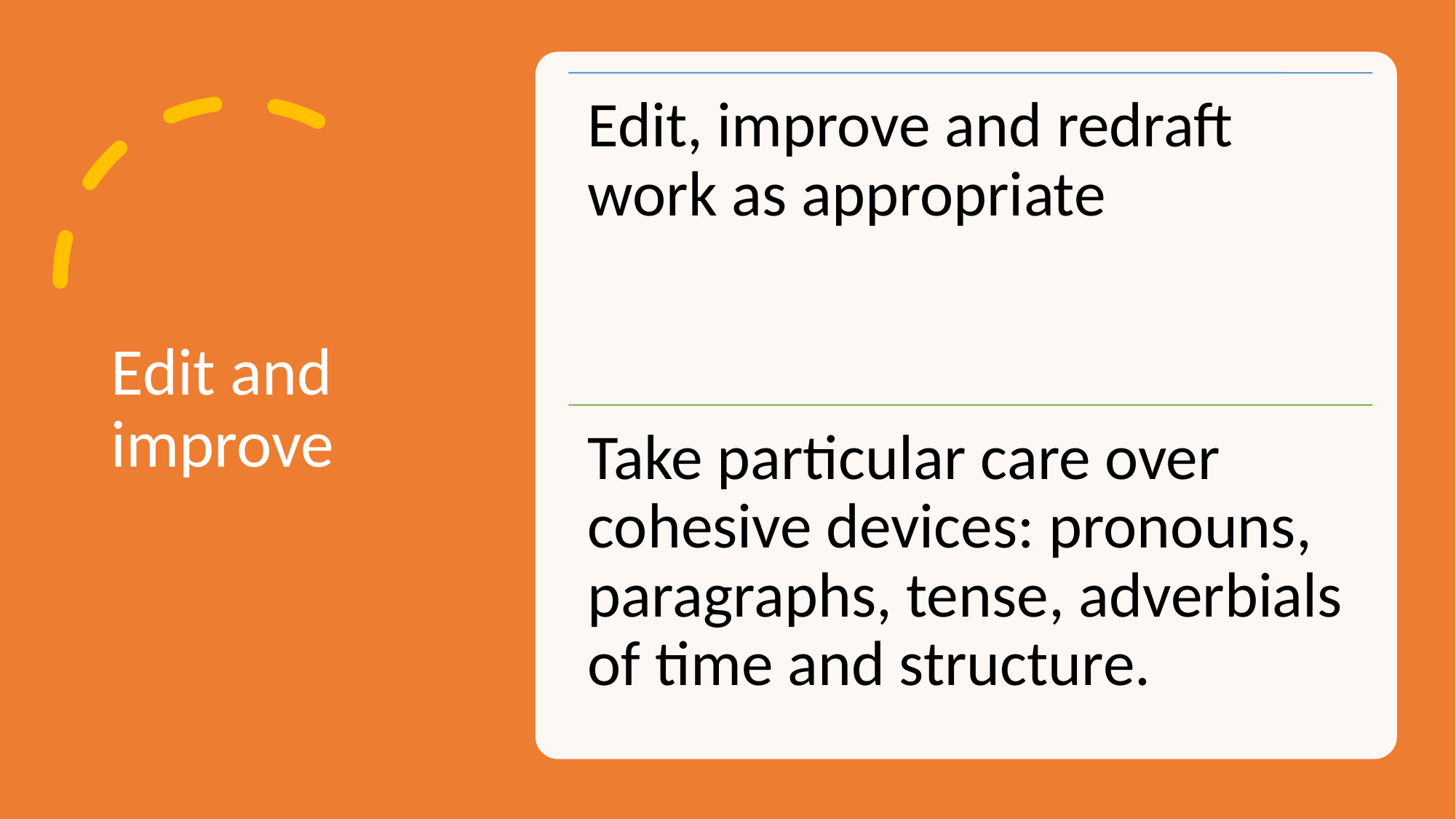

Edit, improve and redraft work as appropriate
Take particular care over cohesive devices: pronouns, paragraphs, tense, adverbials of time and structure.
# Edit and improve